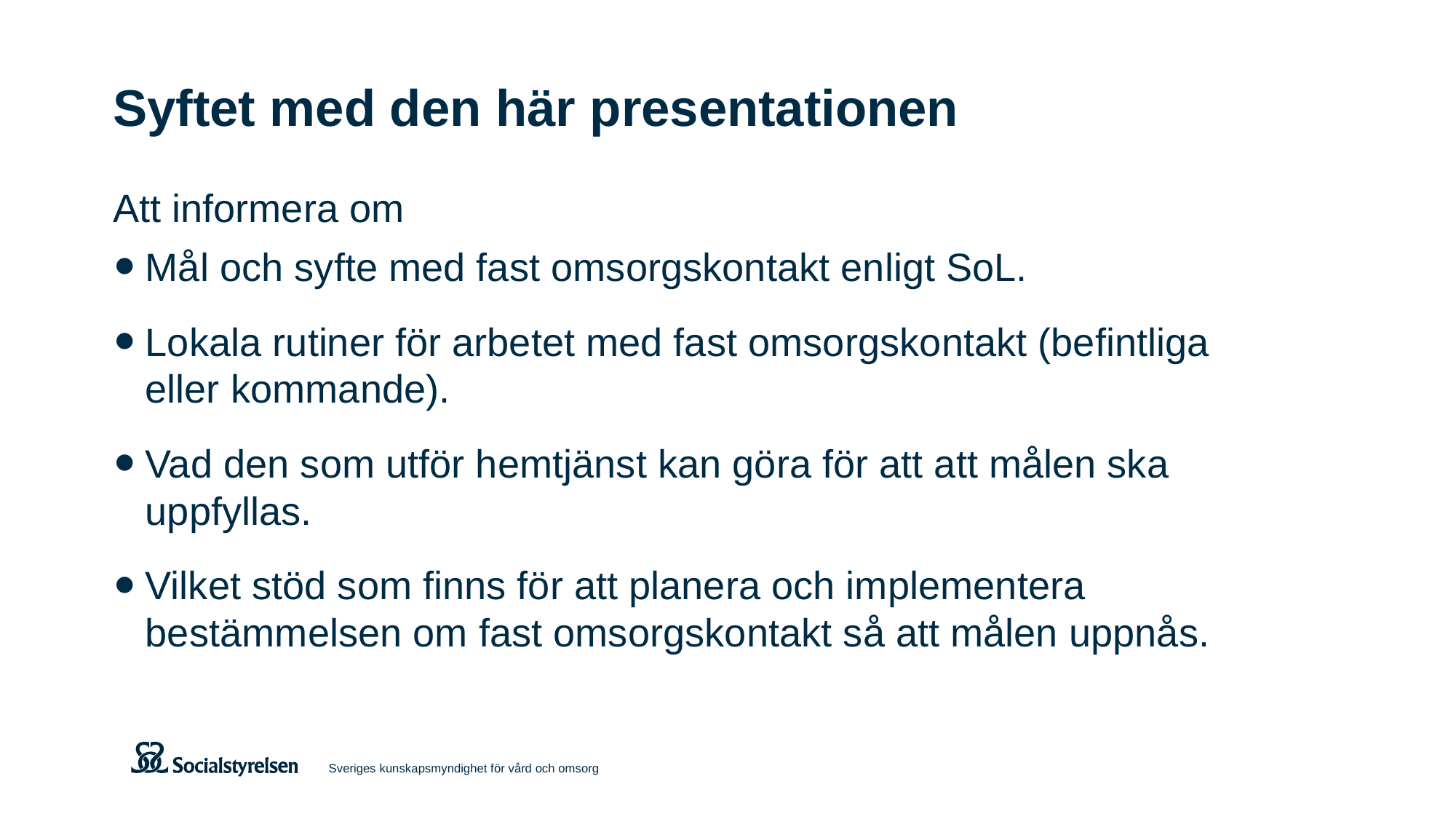

# Syftet med den här presentationen
Att informera om
Mål och syfte med fast omsorgskontakt enligt SoL.
Lokala rutiner för arbetet med fast omsorgskontakt (befintliga eller kommande).
Vad den som utför hemtjänst kan göra för att att målen ska uppfyllas.
Vilket stöd som finns för att planera och implementera bestämmelsen om fast omsorgskontakt så att målen uppnås.
Sveriges kunskapsmyndighet för vård och omsorg